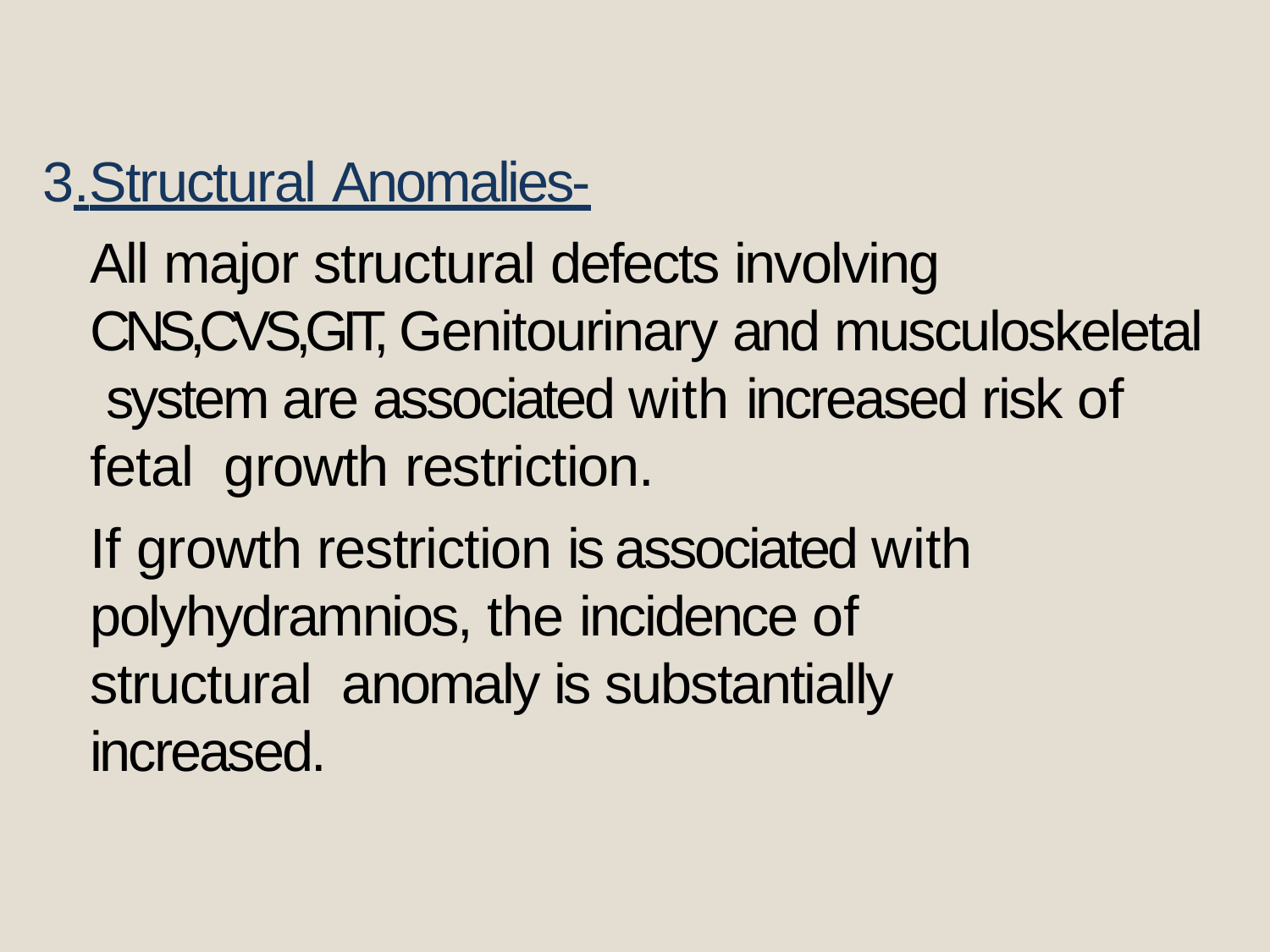

#
3.Structural Anomalies-
All major structural defects involving  CNS,CVS,GIT, Genitourinary and musculoskeletal  system are associated with increased risk of fetal  growth restriction.
If growth restriction is associated with  polyhydramnios, the incidence of structural  anomaly is substantially increased.